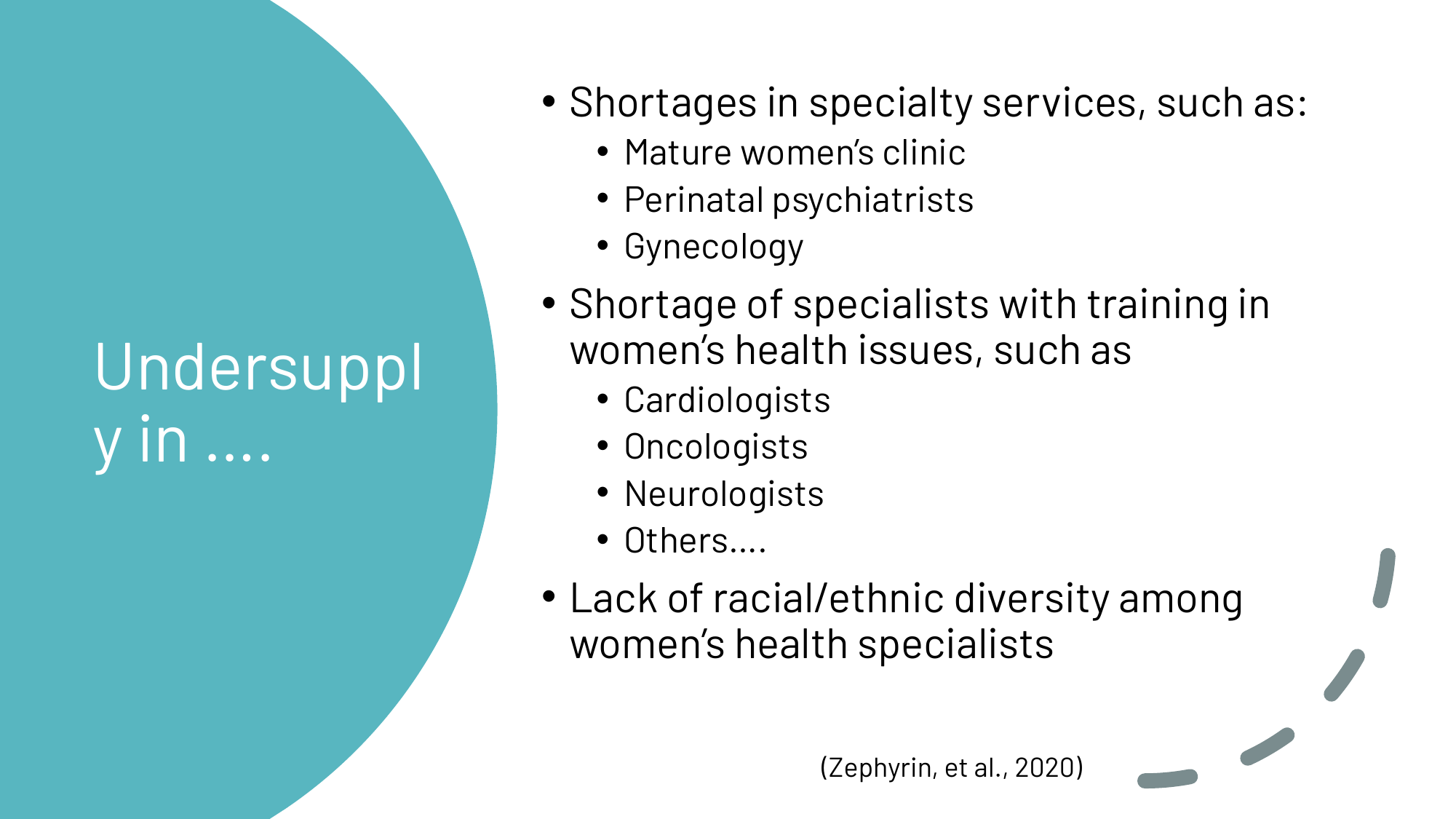

Shortages in specialty services, such as:
Mature women’s clinic
Perinatal psychiatrists
Gynecology
Shortage of specialists with training in women’s health issues, such as
Cardiologists
Oncologists
Neurologists
Others….
Lack of racial/ethnic diversity among women’s health specialists

# Undersupply in ….

(Zephyrin, et al., 2020)